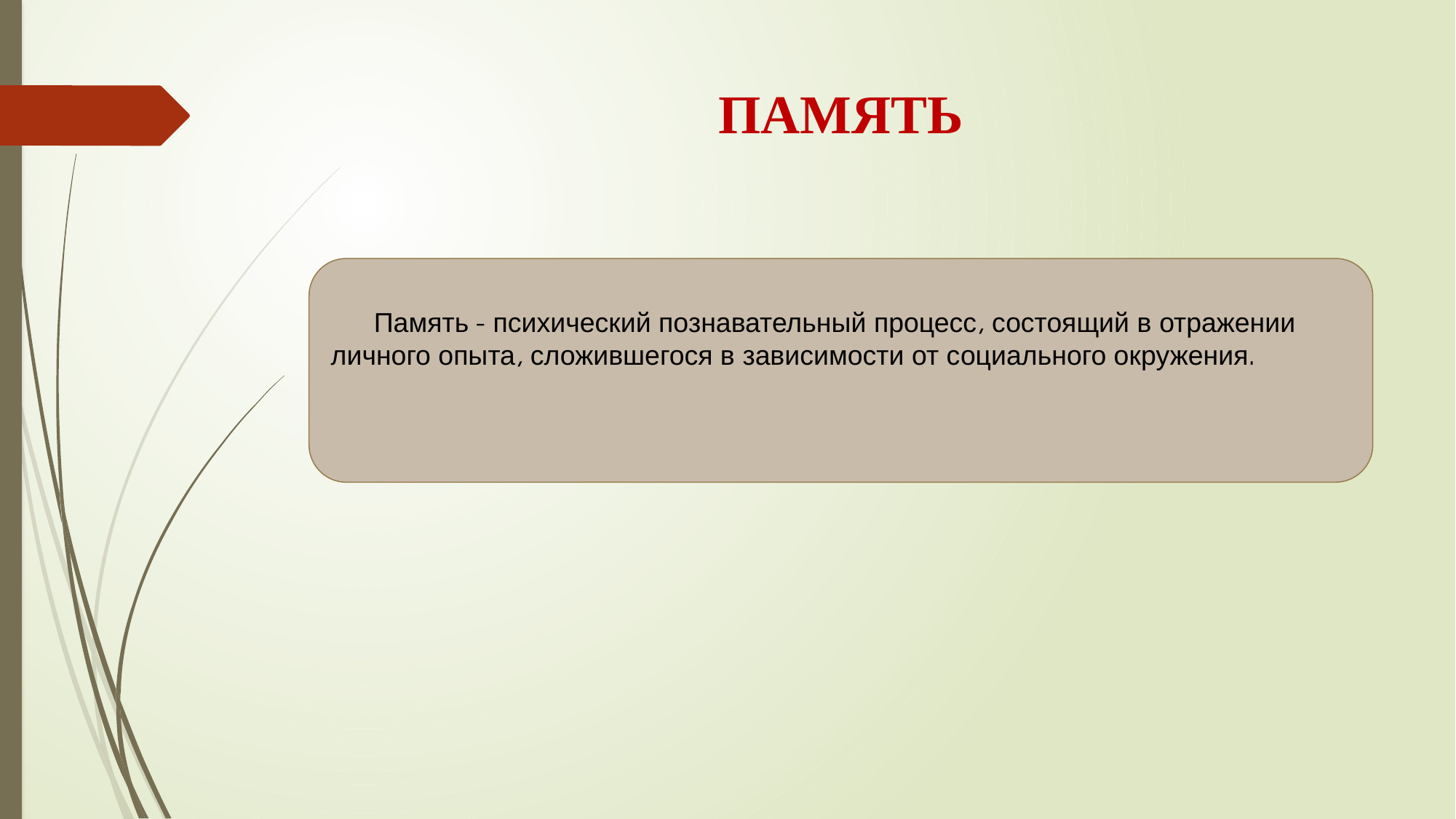

# память
Память - психический познавательный процесс, состоящий в отражении личного опыта, сложившегося в зависимости от социального окружения.